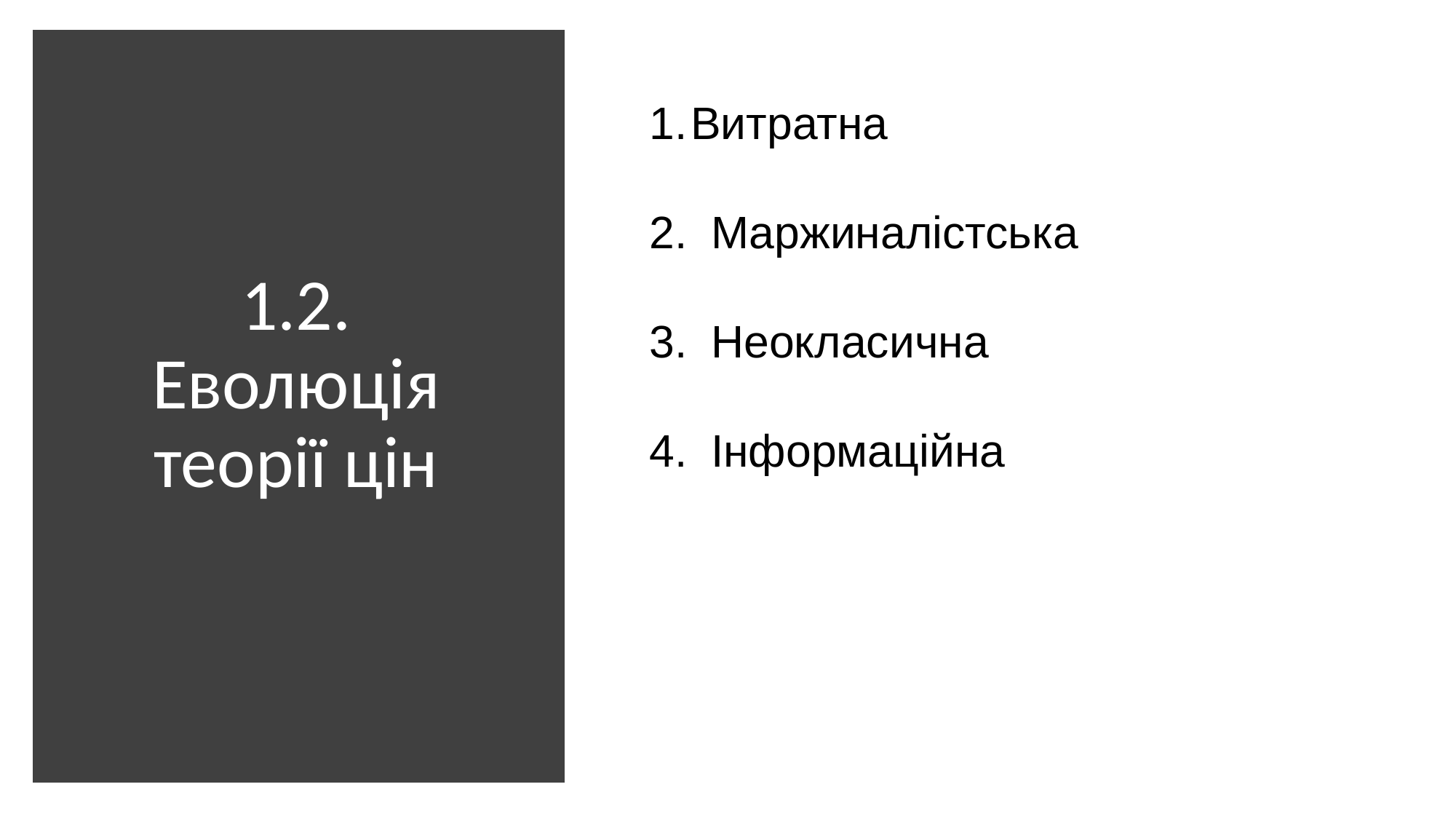

# 1.2. Еволюція теорії цін
Витратна

Маржиналістська

Неокласична

Інформаційна